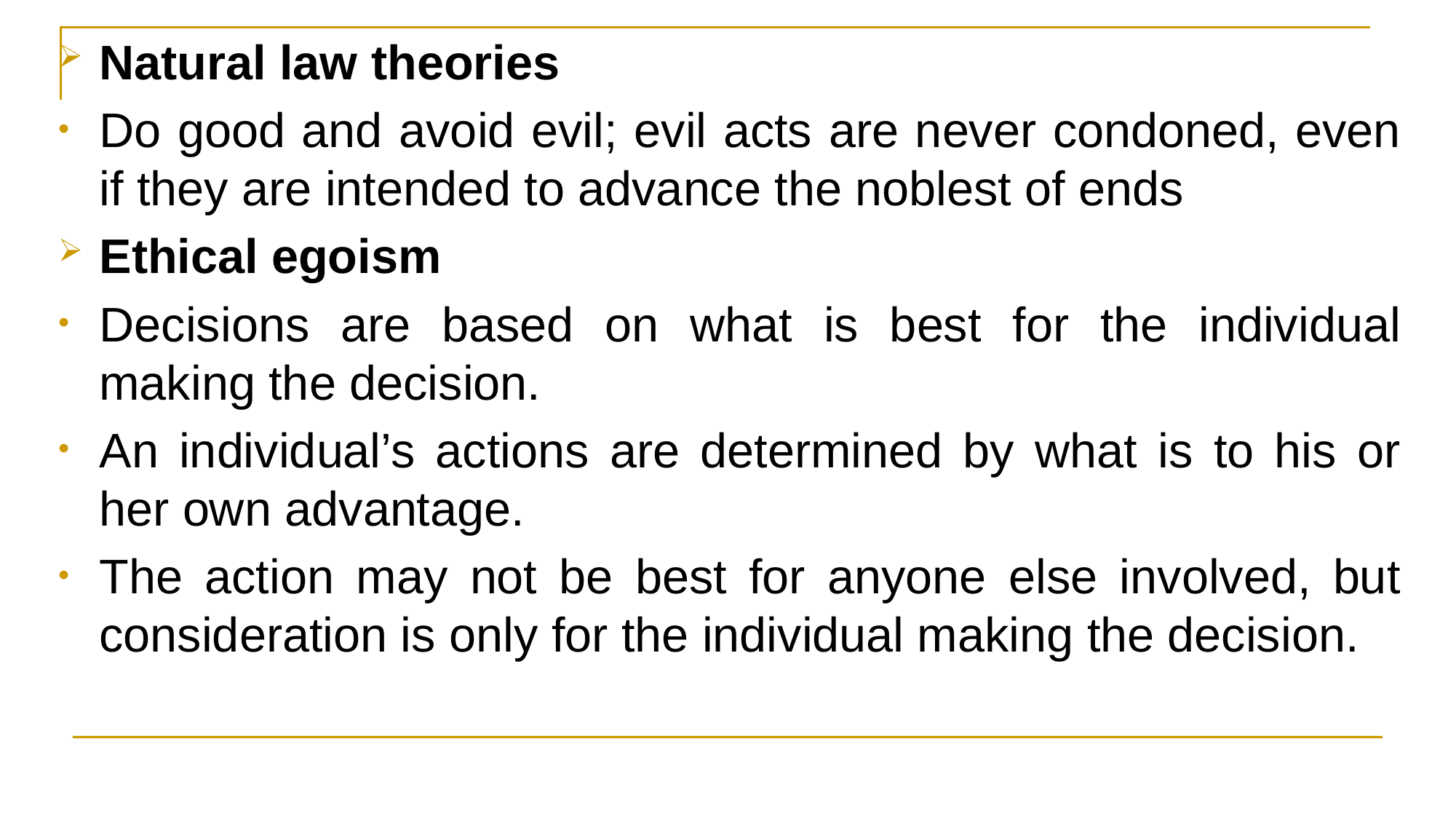

Natural law theories
Do good and avoid evil; evil acts are never condoned, even if they are intended to advance the noblest of ends
Ethical egoism
Decisions are based on what is best for the individual making the decision.
An individual’s actions are determined by what is to his or her own advantage.
The action may not be best for anyone else involved, but consideration is only for the individual making the decision.